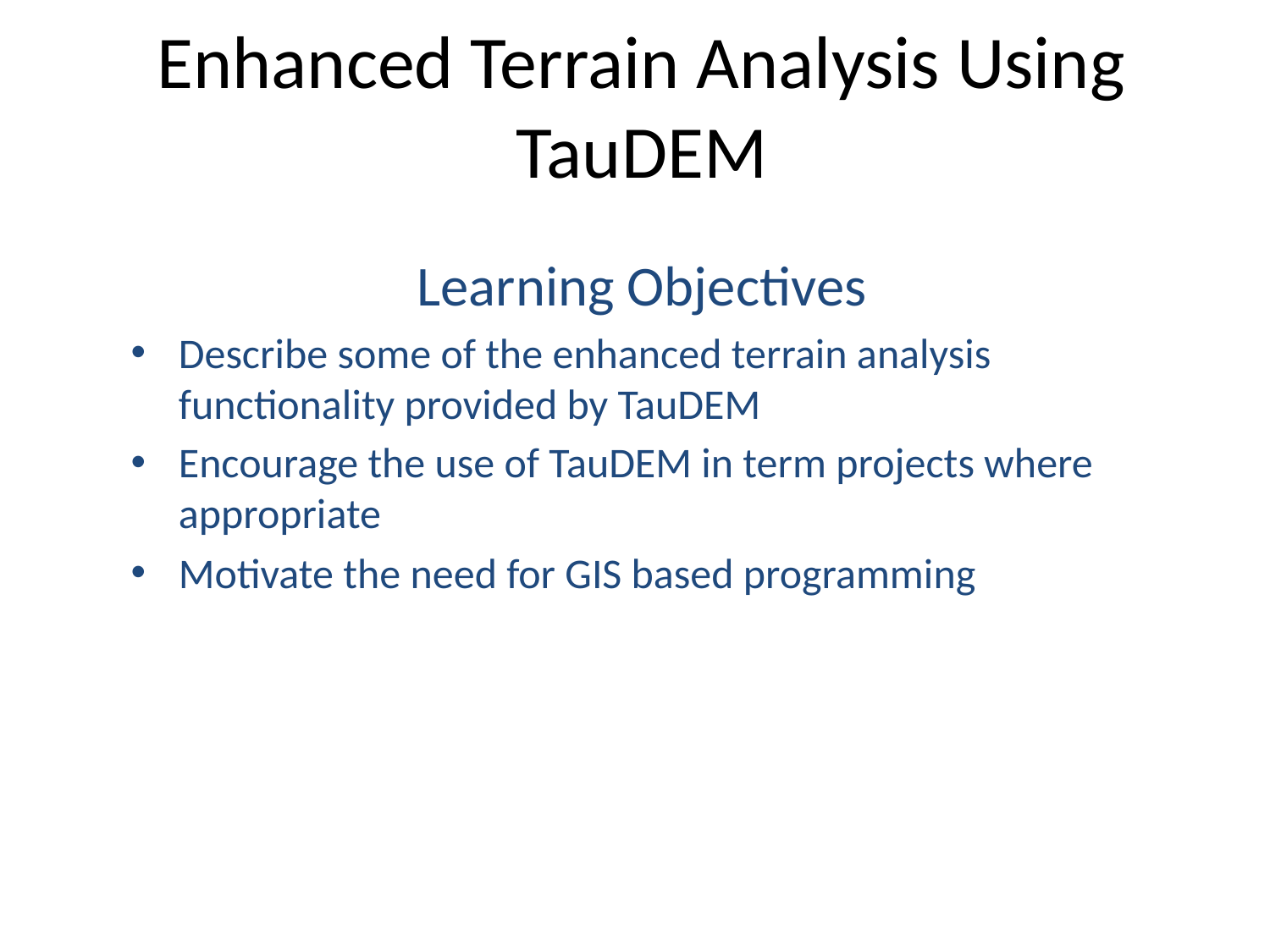

# Enhanced Terrain Analysis Using TauDEM
Learning Objectives
Describe some of the enhanced terrain analysis functionality provided by TauDEM
Encourage the use of TauDEM in term projects where appropriate
Motivate the need for GIS based programming